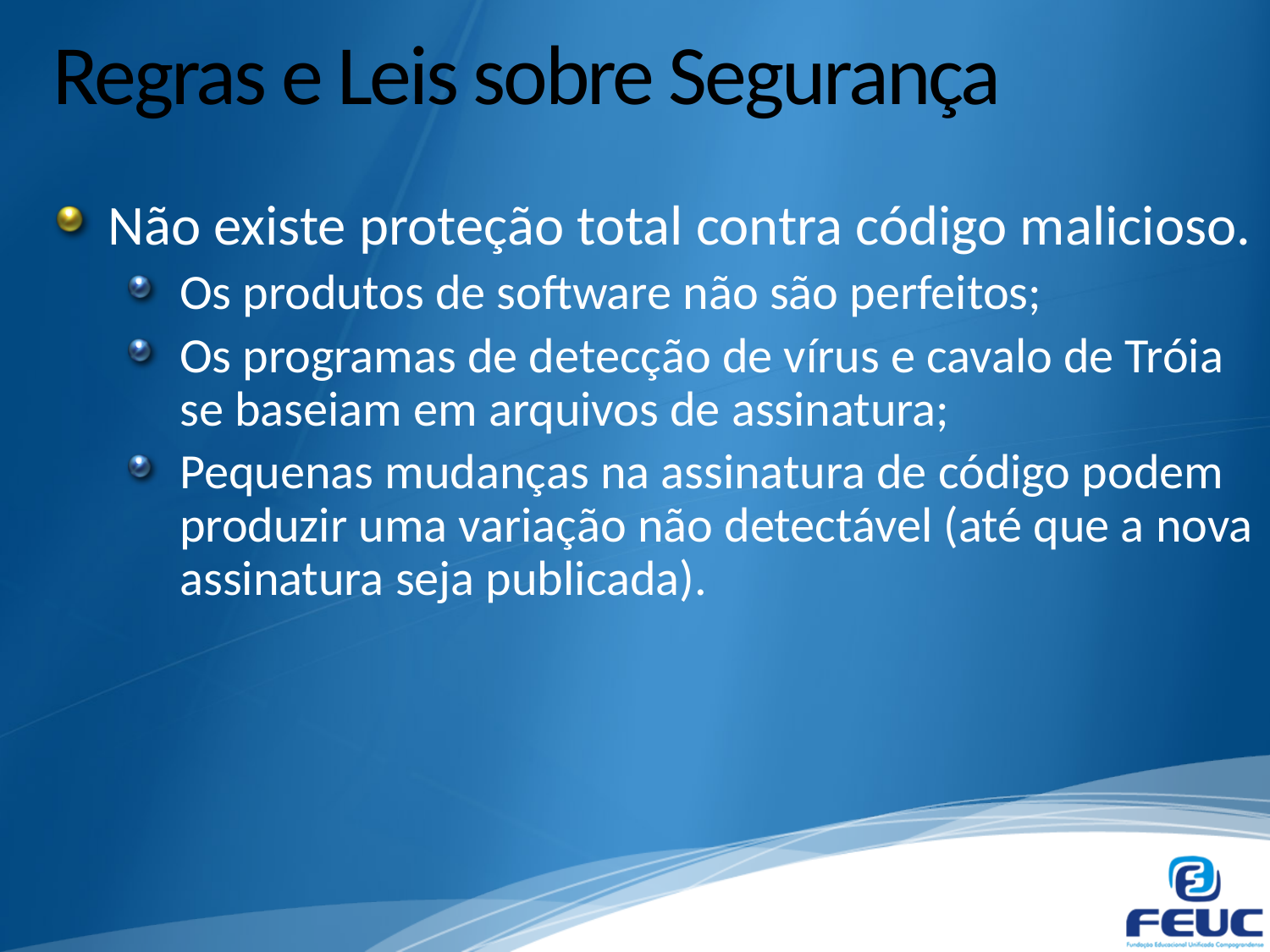

# Regras e Leis sobre Segurança
Não existe proteção total contra código malicioso.
Os produtos de software não são perfeitos;
Os programas de detecção de vírus e cavalo de Tróia se baseiam em arquivos de assinatura;
Pequenas mudanças na assinatura de código podem produzir uma variação não detectável (até que a nova assinatura seja publicada).